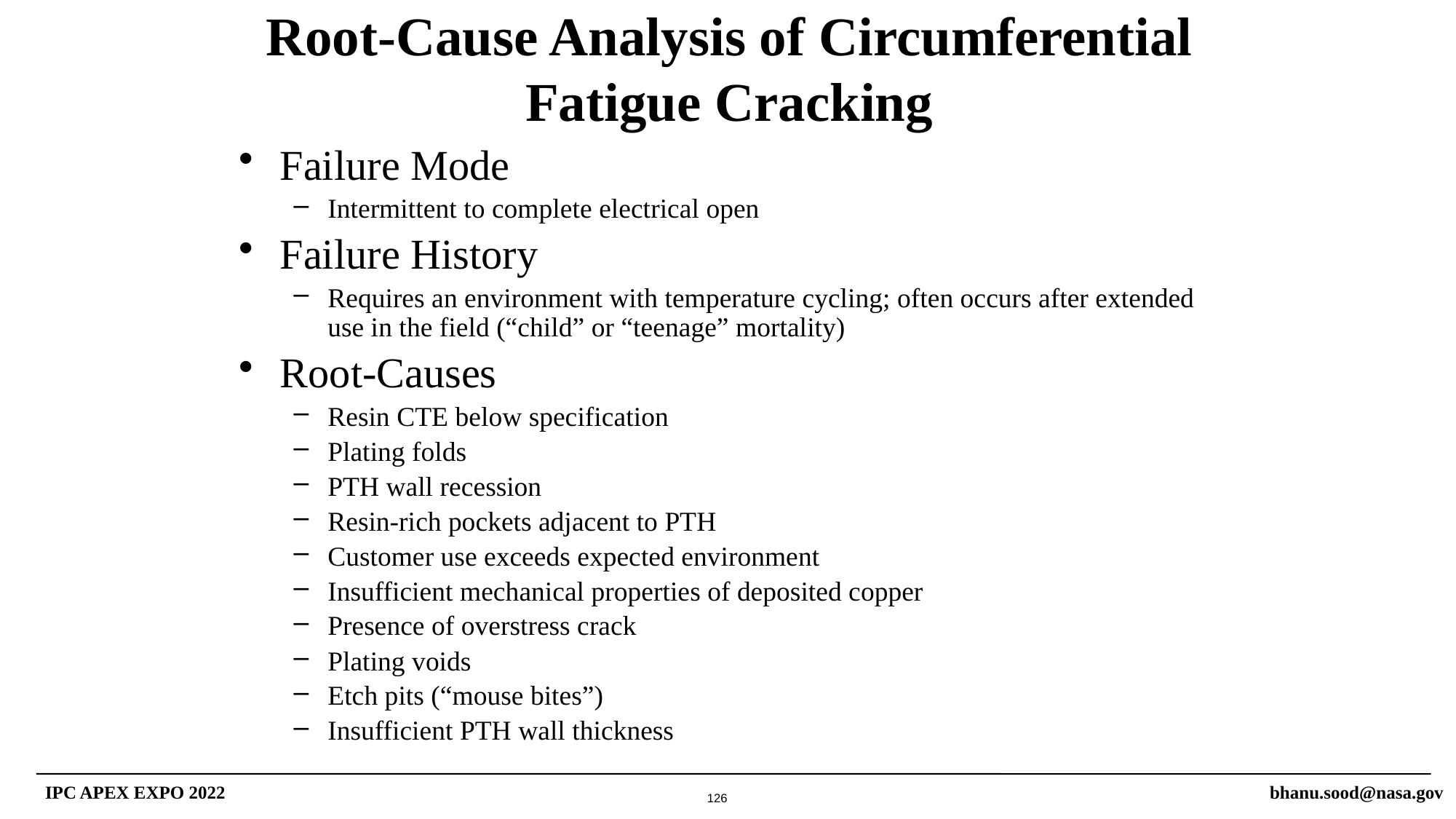

# Root-Cause Analysis of Circumferential Fatigue Cracking
Failure Mode
Intermittent to complete electrical open
Failure History
Requires an environment with temperature cycling; often occurs after extended use in the field (“child” or “teenage” mortality)
Root-Causes
Resin CTE below specification
Plating folds
PTH wall recession
Resin-rich pockets adjacent to PTH
Customer use exceeds expected environment
Insufficient mechanical properties of deposited copper
Presence of overstress crack
Plating voids
Etch pits (“mouse bites”)
Insufficient PTH wall thickness